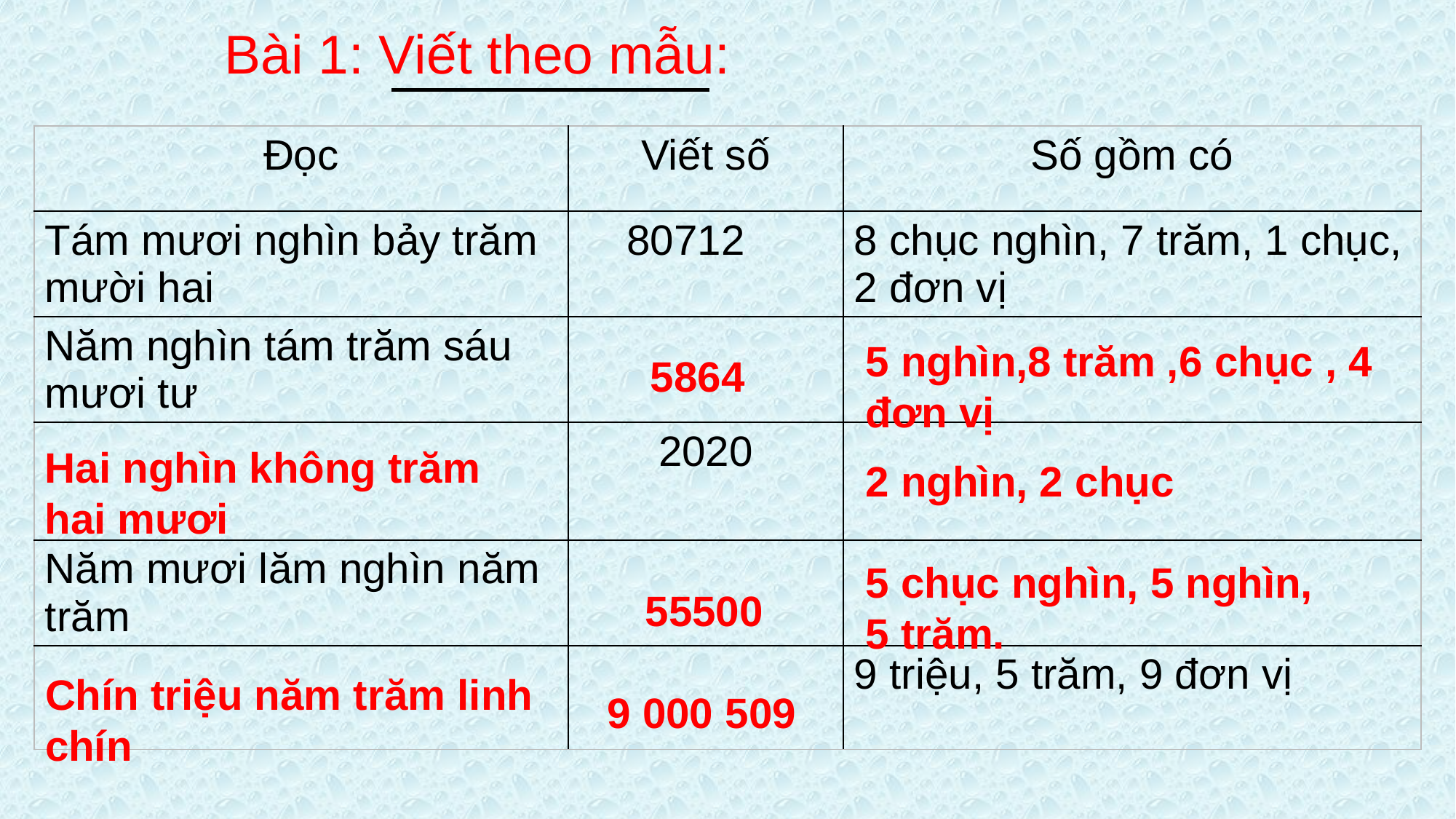

Bài 1: Viết theo mẫu:
| Đọc | Viết số | Số gồm có |
| --- | --- | --- |
| Tám mươi nghìn bảy trăm mười hai | 80712 | 8 chục nghìn, 7 trăm, 1 chục, 2 đơn vị |
| Năm nghìn tám trăm sáu mươi tư |  |  |
|  | 2020 |  |
| Năm mươi lăm nghìn năm trăm |  |  |
|  |  | 9 triệu, 5 trăm, 9 đơn vị |
5 nghìn,8 trăm ,6 chục , 4 đơn vị

5864
Hai nghìn không trăm hai mươi

2 nghìn, 2 chục

5 chục nghìn, 5 nghìn,
5 trăm.
55500
Chín triệu năm trăm linh chín

9 000 509